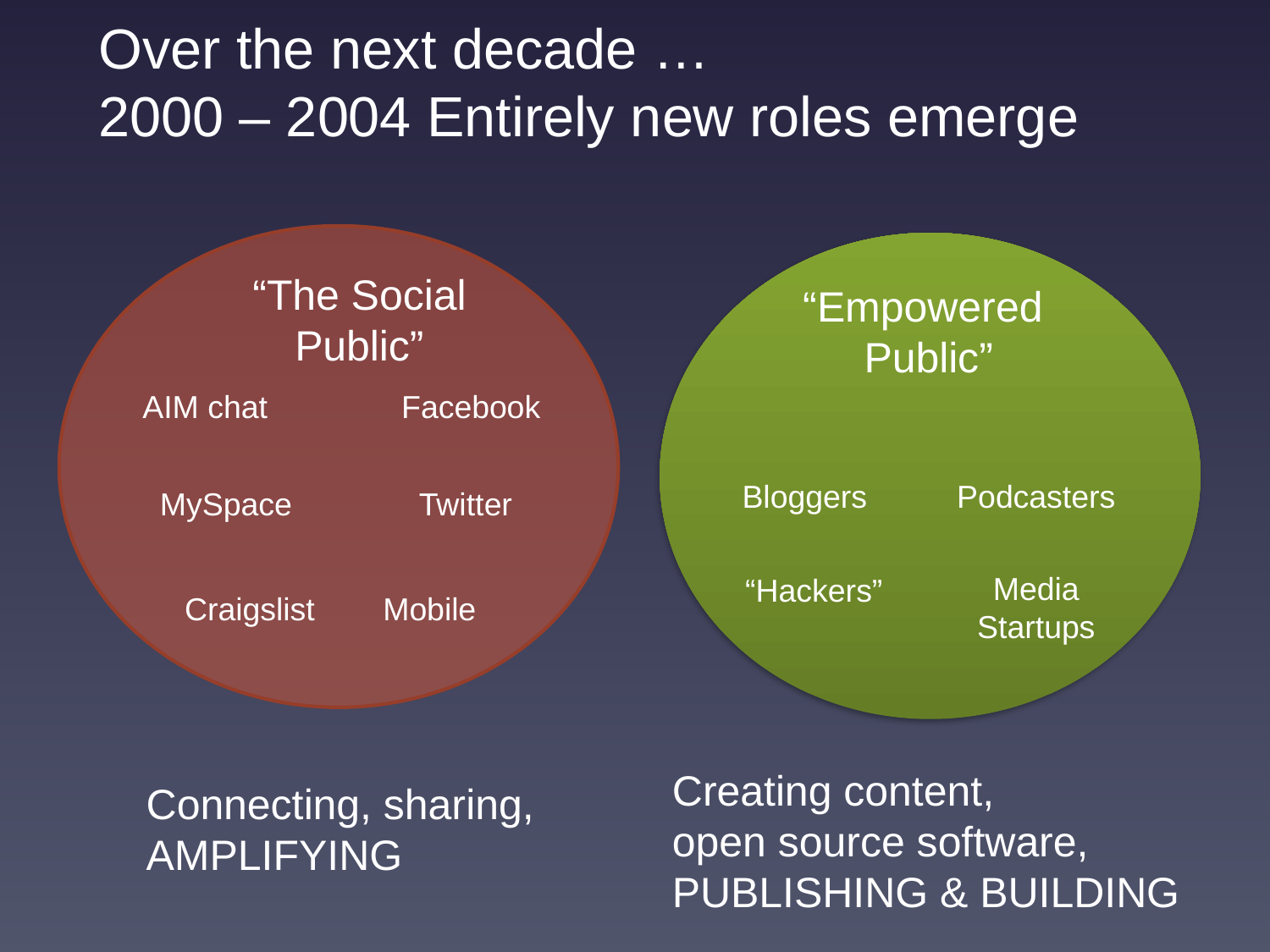

# Over the next decade … 2000 – 2004 Entirely new roles emerge

“The Social Public”
“Empowered
Public”
AIM chat
Facebook
Bloggers
Podcasters
MySpace
Twitter
Media Startups
“Hackers”
Craigslist
Mobile
Creating content,
open source software, PUBLISHING & BUILDING
Connecting, sharing,
AMPLIFYING